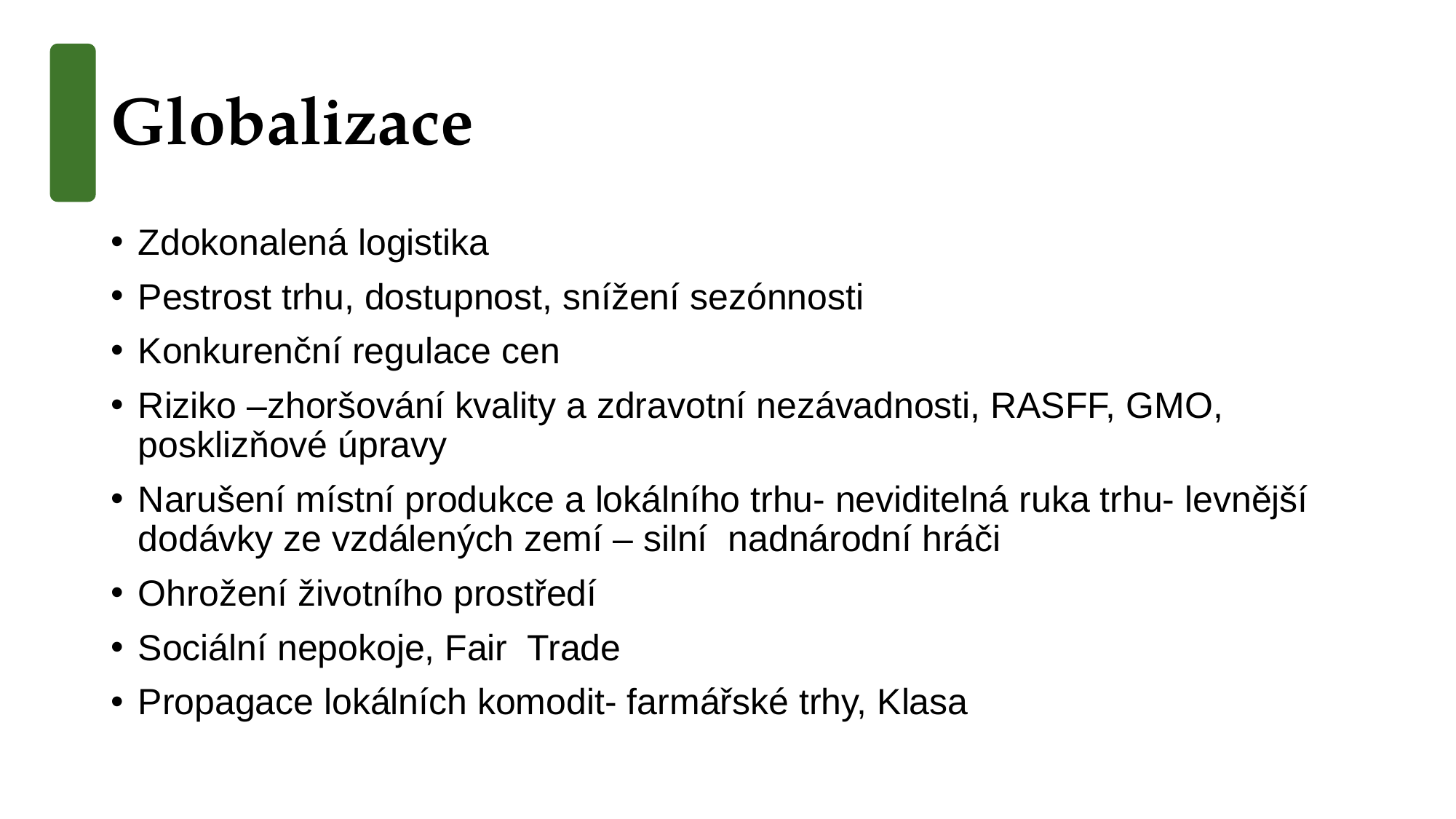

# Globalizace
Zdokonalená logistika
Pestrost trhu, dostupnost, snížení sezónnosti
Konkurenční regulace cen
Riziko –zhoršování kvality a zdravotní nezávadnosti, RASFF, GMO, posklizňové úpravy
Narušení místní produkce a lokálního trhu- neviditelná ruka trhu- levnější dodávky ze vzdálených zemí – silní  nadnárodní hráči
Ohrožení životního prostředí
Sociální nepokoje, Fair  Trade
Propagace lokálních komodit- farmářské trhy, Klasa